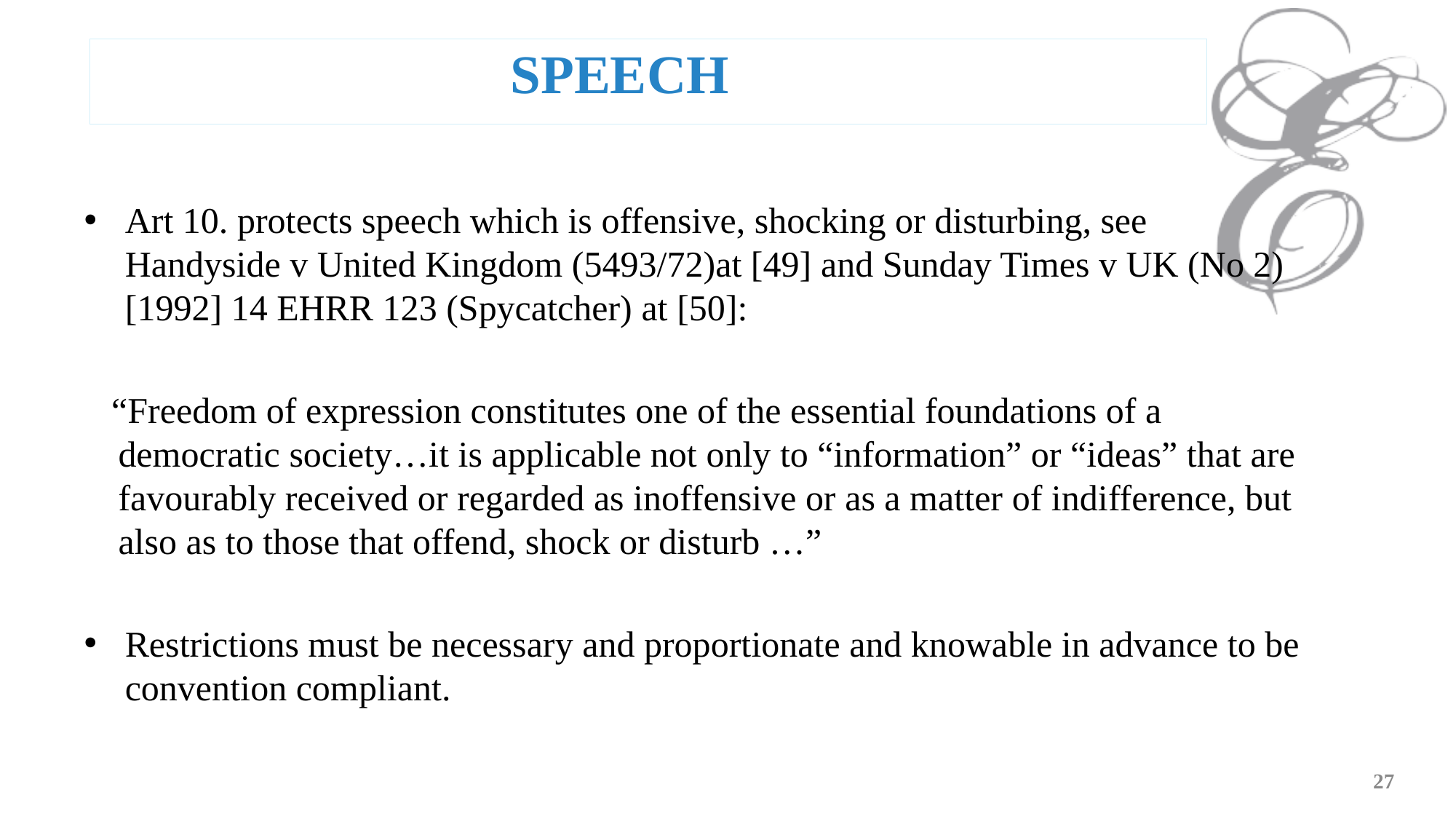

SPEECH

Art 10. protects speech which is offensive, shocking or disturbing, see Handyside v United Kingdom (5493/72)at [49] and Sunday Times v UK (No 2) [1992] 14 EHRR 123 (Spycatcher) at [50]:

   “Freedom of expression constitutes one of the essential foundations of a democratic society…it is applicable not only to “information” or “ideas” that are favourably received or regarded as inoffensive or as a matter of indifference, but also as to those that offend, shock or disturb …”

Restrictions must be necessary and proportionate and knowable in advance to be convention compliant.

27